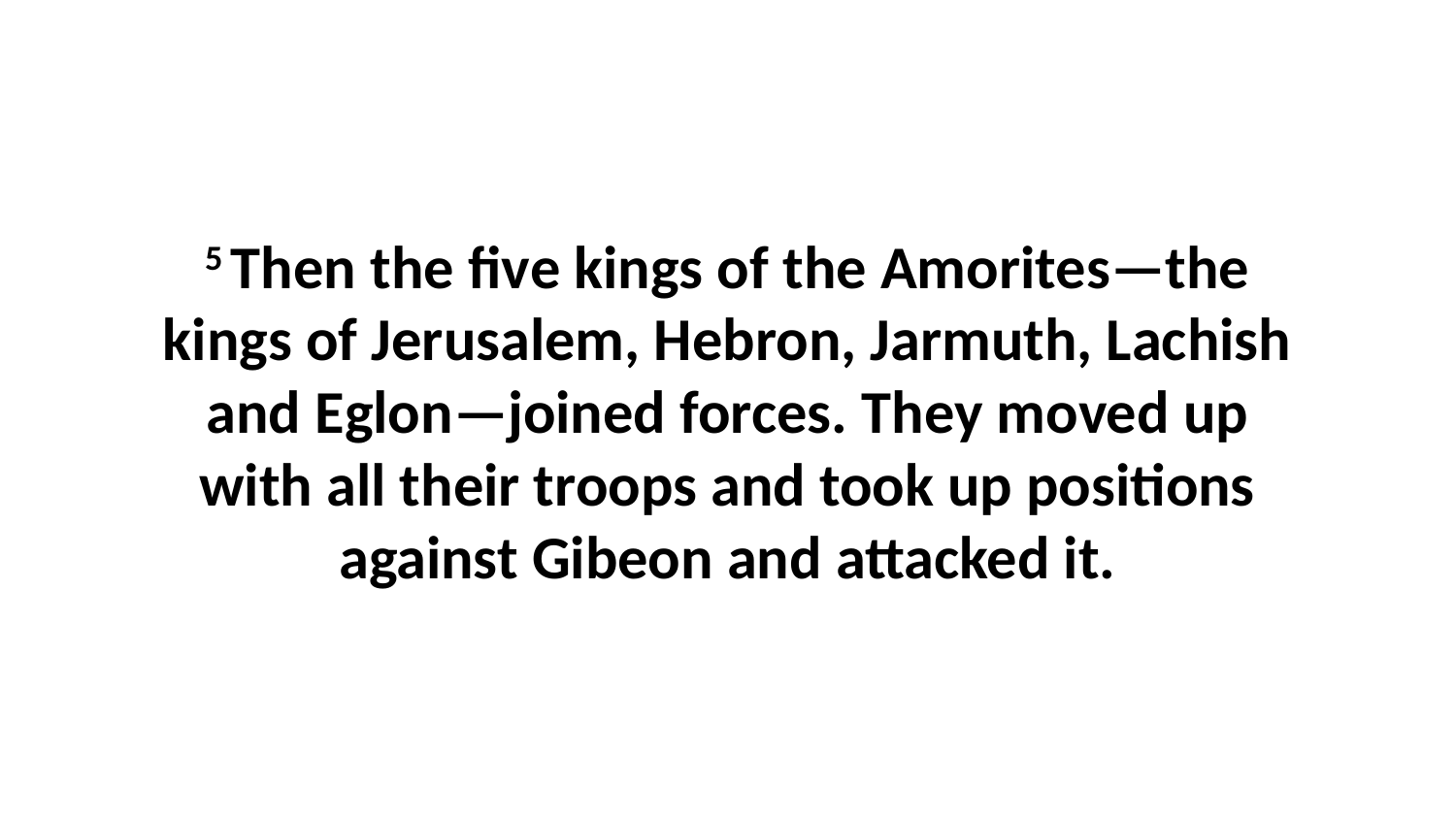

5 Then the five kings of the Amorites—the kings of Jerusalem, Hebron, Jarmuth, Lachish and Eglon—joined forces. They moved up with all their troops and took up positions against Gibeon and attacked it.